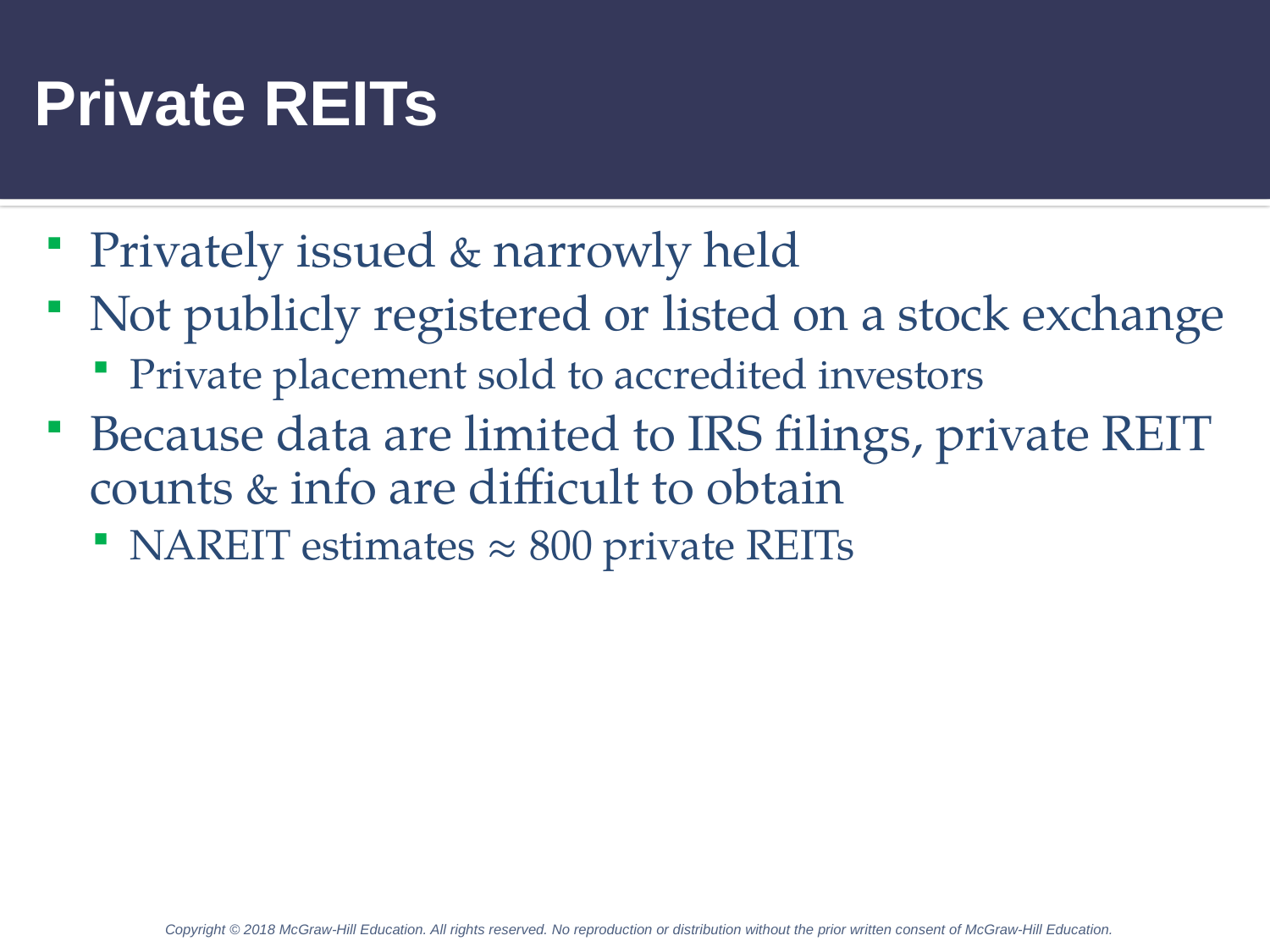

# Private REITs
Privately issued & narrowly held
Not publicly registered or listed on a stock exchange
Private placement sold to accredited investors
Because data are limited to IRS filings, private REIT counts & info are difficult to obtain
NAREIT estimates ≈ 800 private REITs

Copyright © 2018 McGraw-Hill Education. All rights reserved. No reproduction or distribution without the prior written consent of McGraw-Hill Education.